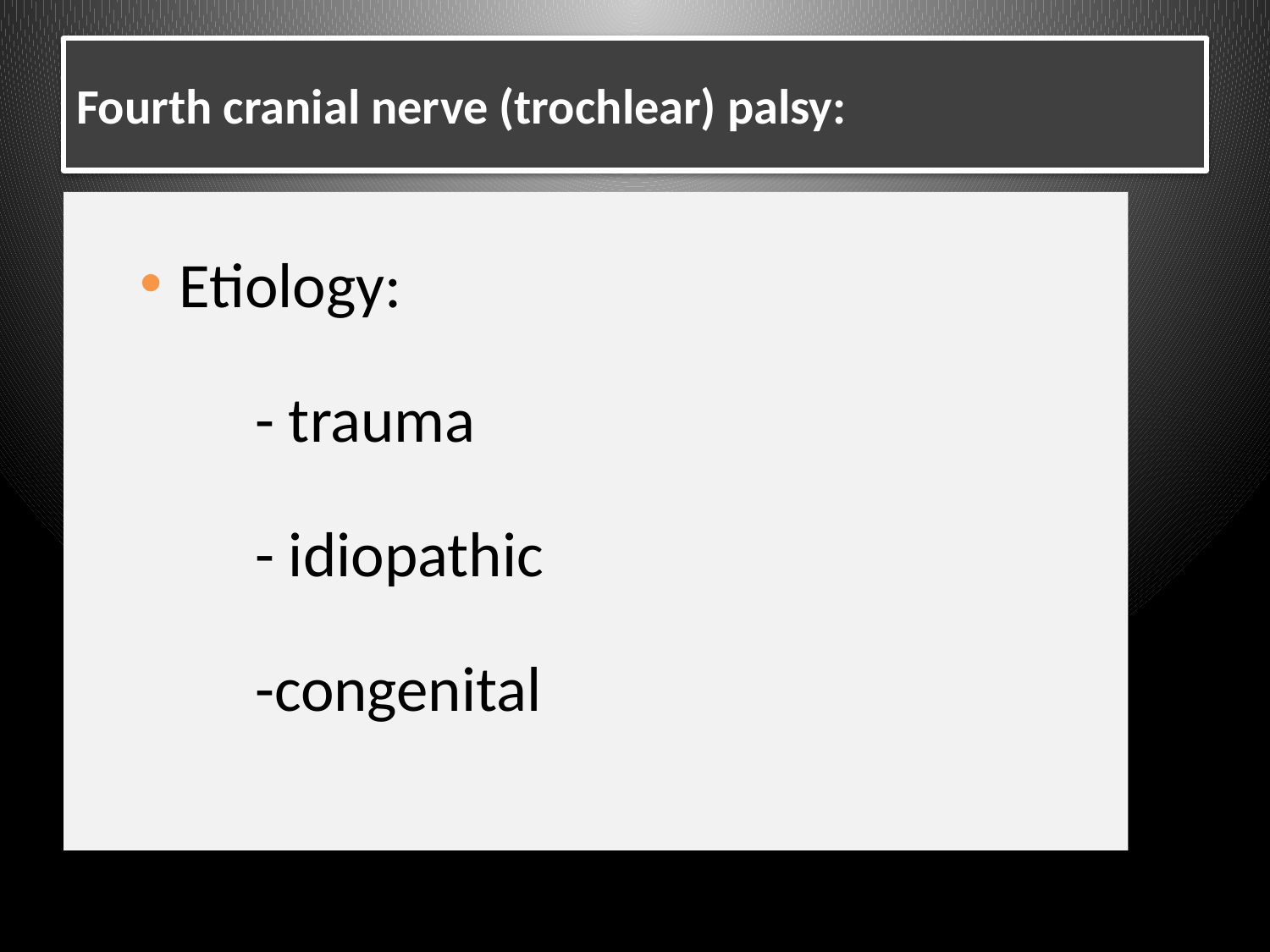

# Fourth cranial nerve (trochlear) palsy:
Etiology:
        - trauma
        - idiopathic
        -congenital